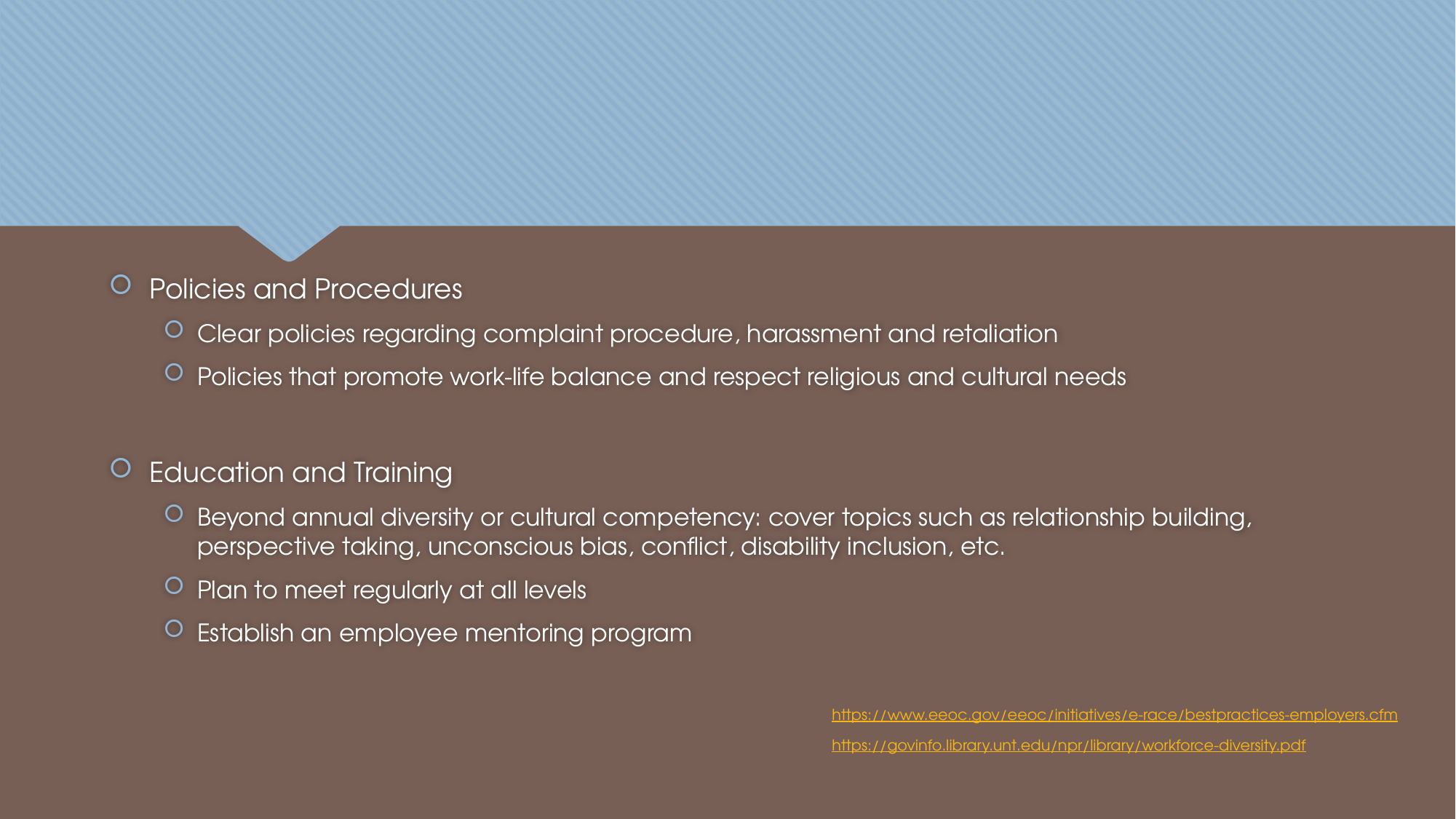

#
Policies and Procedures
Clear policies regarding complaint procedure, harassment and retaliation
Policies that promote work-life balance and respect religious and cultural needs

Education and Training
Beyond annual diversity or cultural competency: cover topics such as relationship building, perspective taking, unconscious bias, conflict, disability inclusion, etc.
Plan to meet regularly at all levels
Establish an employee mentoring program

https://www.eeoc.gov/eeoc/initiatives/e-race/bestpractices-employers.cfm
https://govinfo.library.unt.edu/npr/library/workforce-diversity.pdf